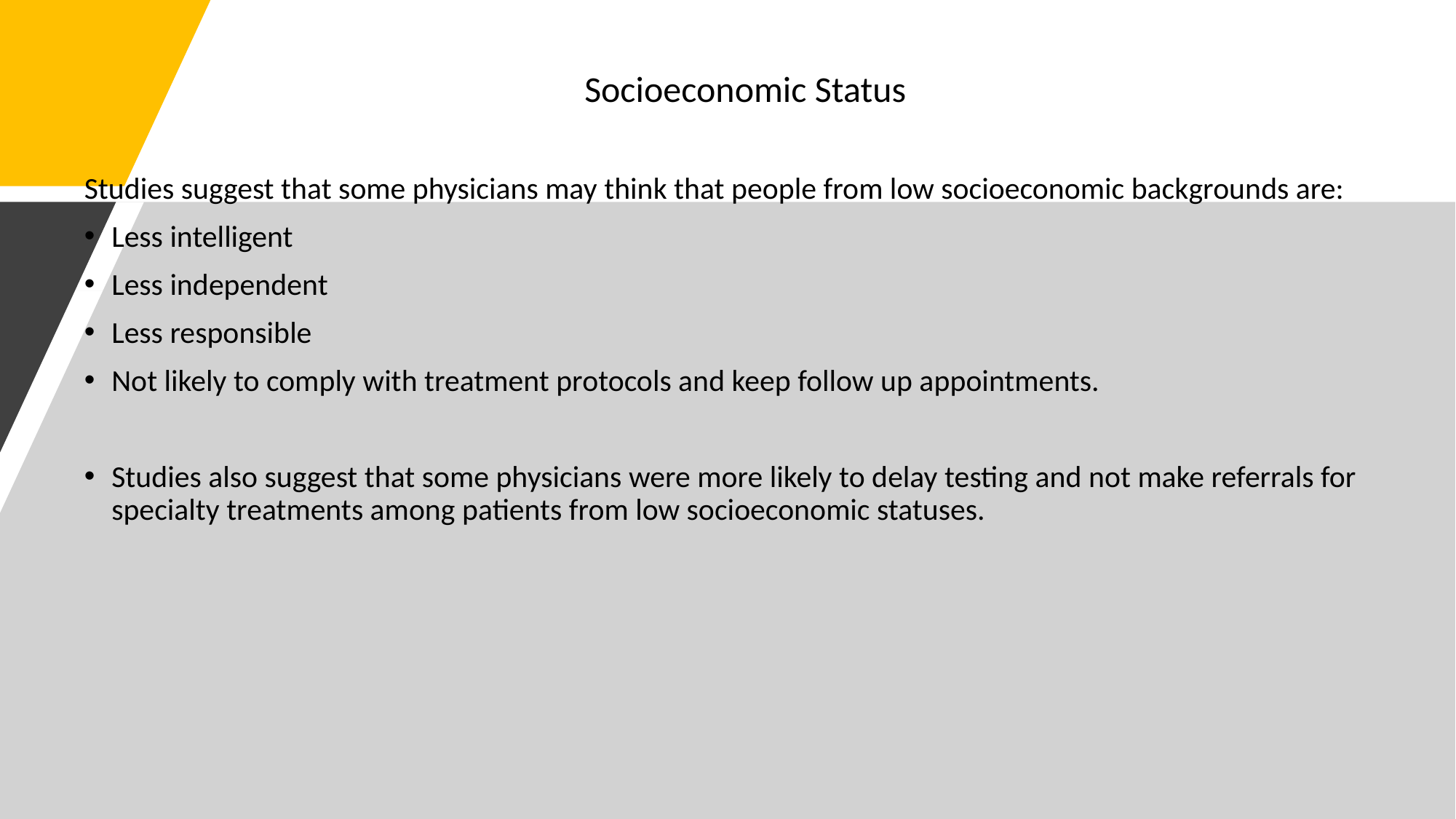

Socioeconomic Status

Studies suggest that some physicians may think that people from low socioeconomic backgrounds are:
Less intelligent
Less independent
Less responsible
Not likely to comply with treatment protocols and keep follow up appointments.

Studies also suggest that some physicians were more likely to delay testing and not make referrals for specialty treatments among patients from low socioeconomic statuses.